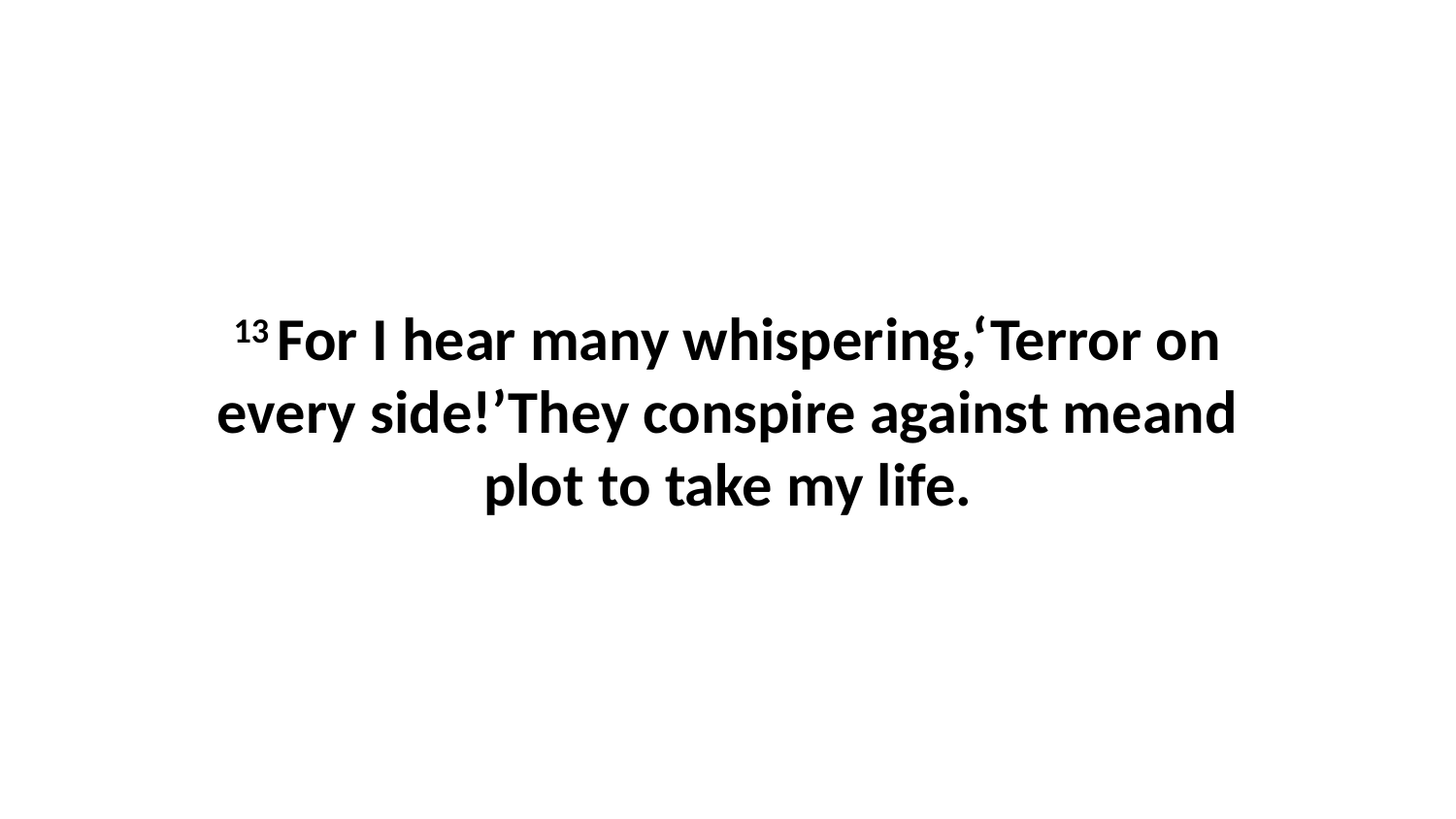

13 For I hear many whispering,‘Terror on every side!’They conspire against meand plot to take my life.